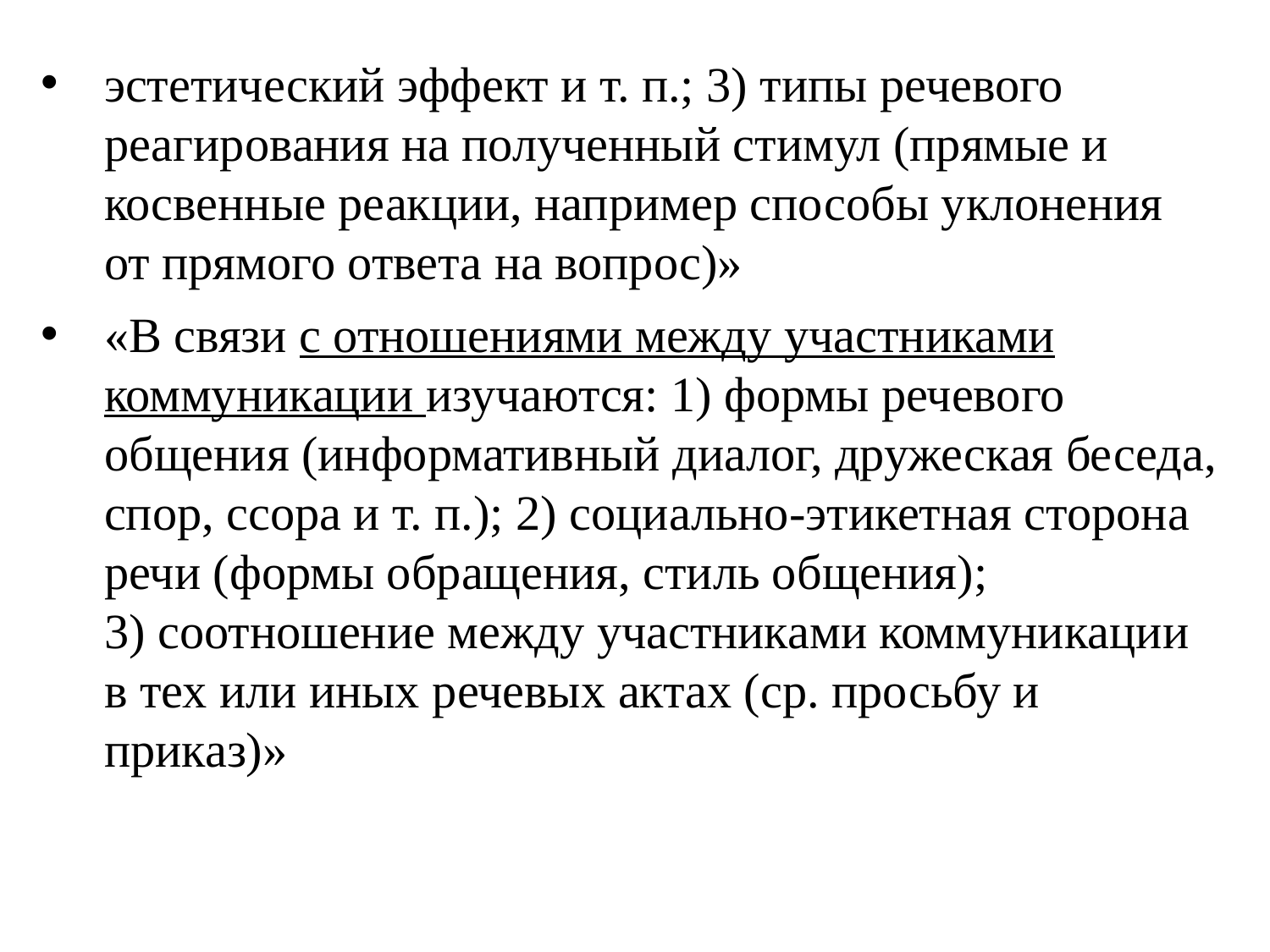

эстетический эффект и т. п.; 3) типы речевого реагирования на полученный стимул (прямые и косвенные реакции, например способы уклонения от прямого ответа на вопрос)»
«В связи с отношениями между участниками коммуникации изучаются: 1) формы речевого общения (информативный диалог, дружеская беседа, спор, ссора и т. п.); 2) социально-этикетная сторона речи (формы обращения, стиль общения); 3) соотношение между участниками коммуни­ка­ции в тех или иных речевых актах (ср. просьбу и приказ)»